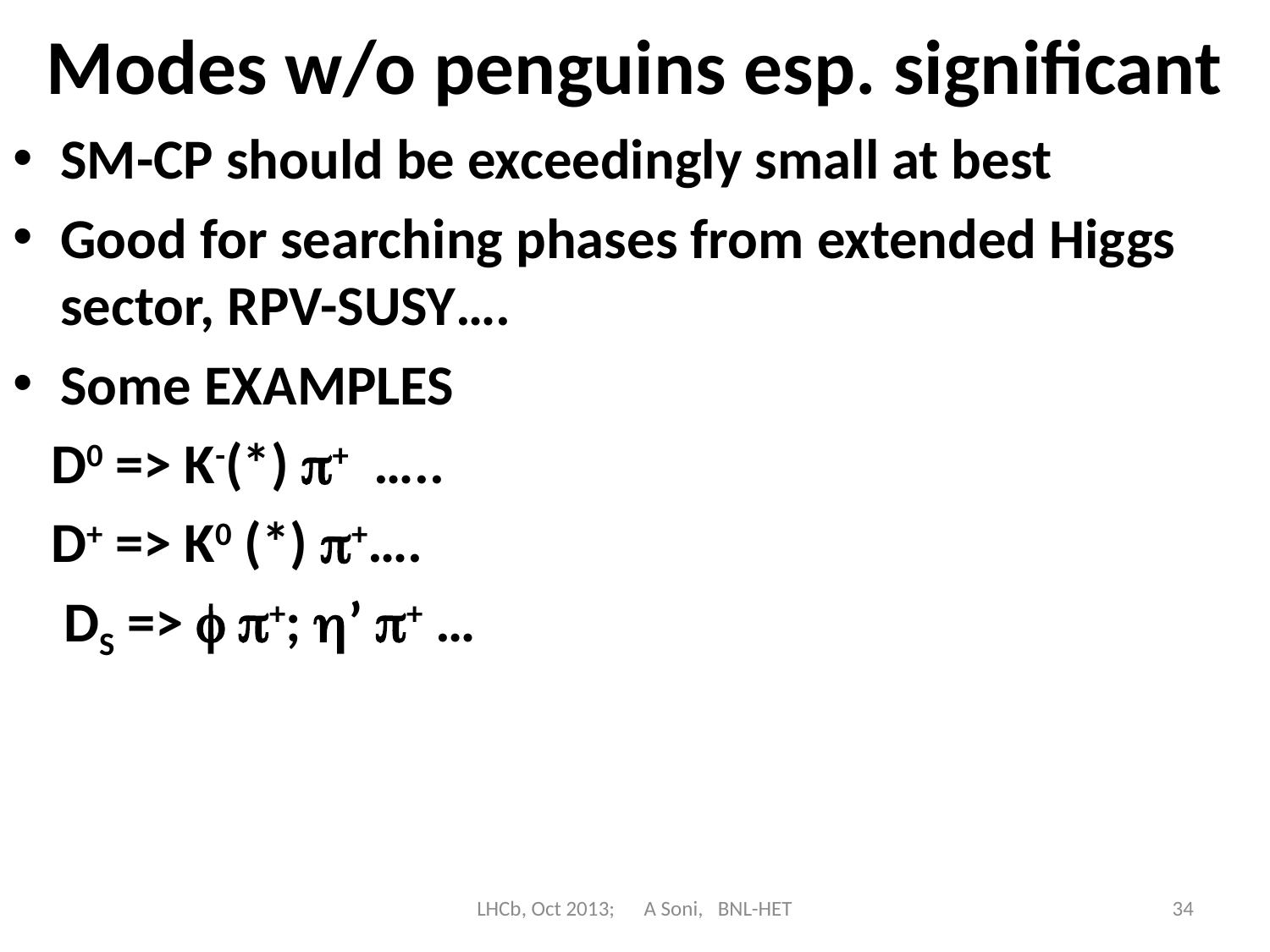

# Modes w/o penguins esp. significant
SM-CP should be exceedingly small at best
Good for searching phases from extended Higgs sector, RPV-SUSY….
Some EXAMPLES
   D0 => K-(*) π+  …..
   D+ => K0 (*) π+….
    DS => φ π+; η’ π+ …
LHCb, Oct 2013;      A Soni,   BNL-HET
34